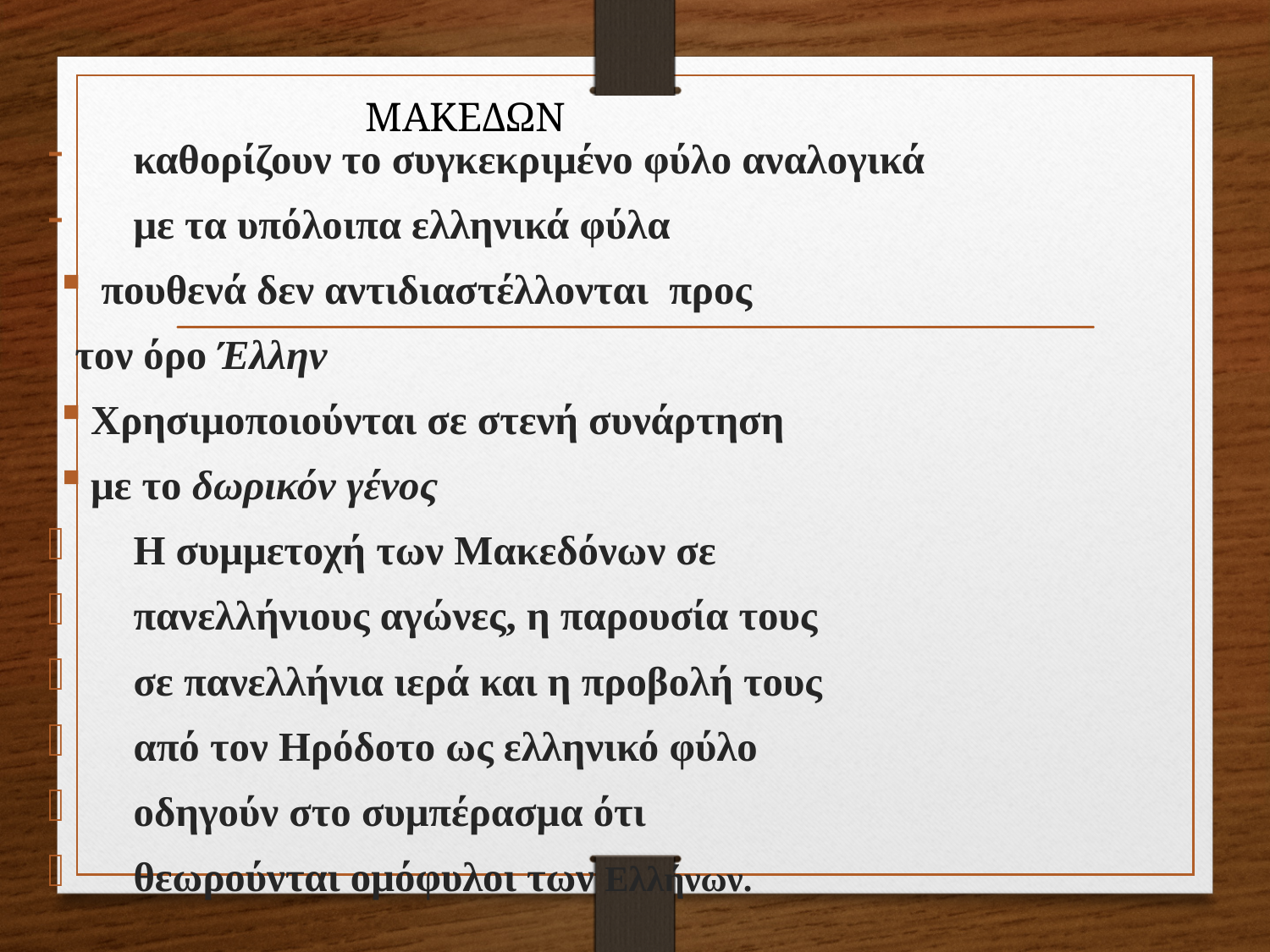

# ΜΑΚΕΔΩΝ
καθορίζουν το συγκεκριμένο φύλο αναλογικά
με τα υπόλοιπα ελληνικά φύλα
 πουθενά δεν αντιδιαστέλλονται  προς
τον όρο Έλλην
Χρησιμοποιούνται σε στενή συνάρτηση
με το δωρικόν γένος
Η συμμετοχή των Μακεδόνων σε
πανελλήνιους αγώνες, η παρουσία τους
σε πανελλήνια ιερά και η προβολή τους
από τον Ηρόδοτο ως ελληνικό φύλο
οδηγούν στο συμπέρασμα ότι
θεωρούνται ομόφυλοι των Ελλήνων.